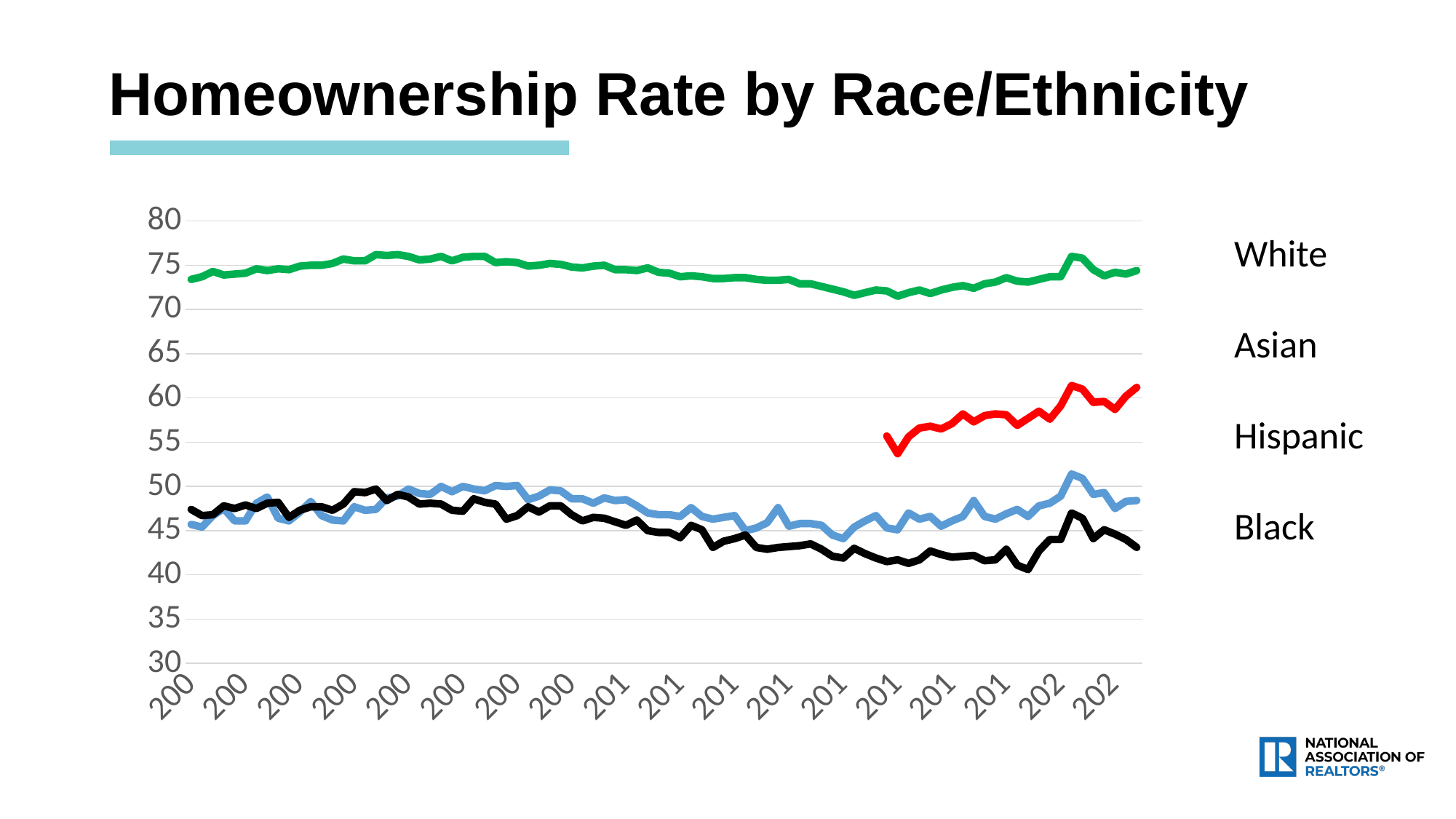

Homeownership Rate by Race/Ethnicity

### Chart

| Category | D | F | Column1 | Column2 |
|---|---|---|---|---|
| 2000 - Q1 | 45.7 | None | 47.4 | 73.4 |
| 2000 - Q2 | 45.4 | None | 46.7 | 73.7 |
| 2000 - Q3 | 46.7 | None | 46.8 | 74.3 |
| 2000 - Q4 | 47.5 | None | 47.8 | 73.9 |
| 2001 - Q1 | 46.1 | None | 47.5 | 74.0 |
| 2001 - Q2 | 46.1 | None | 47.9 | 74.1 |
| 2001 - Q3 | 48.1 | None | 47.5 | 74.6 |
| 2001 - Q4 | 48.8 | None | 48.1 | 74.4 |
| 2002 - Q1 | 46.4 | None | 48.2 | 74.6 |
| 2002 - Q2 | 46.1 | None | 46.5 | 74.5 |
| 2002 - Q3 | 47.1 | None | 47.3 | 74.9 |
| 2002 - Q4 | 48.3 | None | 47.7 | 75.0 |
| 2003 - Q1 | 46.7 | None | 47.7 | 75.0 |
| 2003 - Q2 | 46.2 | None | 47.3 | 75.2 |
| 2003 - Q3 | 46.1 | None | 48.0 | 75.7 |
| 2003 - Q4 | 47.7 | None | 49.4 | 75.5 |
| 2004 - Q1 | 47.3 | None | 49.3 | 75.5 |
| 2004 - Q2 | 47.4 | None | 49.7 | 76.2 |
| 2004 - Q3 | 48.7 | None | 48.4 | 76.1 |
| 2004 - Q4 | 48.9 | None | 49.1 | 76.2 |
| 2005 - Q1 | 49.7 | None | 48.8 | 76.0 |
| 2005 - Q2 | 49.2 | None | 48.0 | 75.6 |
| 2005 - Q3 | 49.1 | None | 48.1 | 75.7 |
| 2005 - Q4 | 50.0 | None | 48.0 | 76.0 |
| 2006 - Q1 | 49.4 | None | 47.3 | 75.5 |
| 2006 - Q2 | 50.0 | None | 47.2 | 75.9 |
| 2006 - Q3 | 49.7 | None | 48.6 | 76.0 |
| 2006 - Q4 | 49.5 | None | 48.2 | 76.0 |
| 2007 - Q1 | 50.1 | None | 48.0 | 75.3 |
| 2007 - Q2 | 50.0 | None | 46.3 | 75.4 |
| 2007 - Q3 | 50.1 | None | 46.7 | 75.3 |
| 2007 - Q4 | 48.5 | None | 47.7 | 74.9 |
| 2008 - Q1 | 48.9 | None | 47.1 | 75.0 |
| 2008 - Q2 | 49.6 | None | 47.8 | 75.2 |
| 2008 - Q3 | 49.5 | None | 47.8 | 75.1 |
| 2008 - Q4 | 48.6 | None | 46.8 | 74.8 |
| 2009 - Q1 | 48.6 | None | 46.1 | 74.7 |
| 2009 - Q2 | 48.1 | None | 46.5 | 74.9 |
| 2009 - Q3 | 48.7 | None | 46.4 | 75.0 |
| 2009 - Q4 | 48.4 | None | 46.0 | 74.5 |
| 2010 - Q1 | 48.5 | None | 45.6 | 74.5 |
| 2010 - Q2 | 47.8 | None | 46.2 | 74.4 |
| 2010 - Q3 | 47.0 | None | 45.0 | 74.7 |
| 2010 - Q4 | 46.8 | None | 44.8 | 74.2 |
| 2011 - Q1 | 46.8 | None | 44.8 | 74.1 |
| 2011 - Q2 | 46.6 | None | 44.2 | 73.7 |
| 2011 - Q3 | 47.6 | None | 45.6 | 73.8 |
| 2011 - Q4 | 46.6 | None | 45.1 | 73.7 |
| 2012 - Q1 | 46.3 | None | 43.1 | 73.5 |
| 2012 - Q2 | 46.5 | None | 43.8 | 73.5 |
| 2012 - Q3 | 46.7 | None | 44.1 | 73.6 |
| 2012 - Q4 | 45.0 | None | 44.5 | 73.6 |
| 2013 - Q1 | 45.3 | None | 43.1 | 73.4 |
| 2013 - Q2 | 45.9 | None | 42.9 | 73.3 |
| 2013 - Q3 | 47.6 | None | 43.1 | 73.3 |
| 2013 - Q4 | 45.5 | None | 43.2 | 73.4 |
| 2014 - Q1 | 45.8 | None | 43.3 | 72.9 |
| 2014 - Q2 | 45.8 | None | 43.5 | 72.9 |
| 2014 - Q3 | 45.6 | None | 42.9 | 72.6 |
| 2014 - Q4 | 44.5 | None | 42.1 | 72.3 |
| 2015 - Q1 | 44.1 | None | 41.9 | 72.0 |
| 2015 - Q2 | 45.4 | None | 43.0 | 71.6 |
| 2015 - Q3 | 46.1 | None | 42.4 | 71.9 |
| 2015 - Q4 | 46.7 | None | 41.9 | 72.2 |
| 2016 - Q1 | 45.3 | 55.7 | 41.5 | 72.1 |
| 2016 - Q2 | 45.1 | 53.7 | 41.7 | 71.5 |
| 2016 - Q3 | 47.0 | 55.6 | 41.3 | 71.9 |
| 2016 - Q4 | 46.3 | 56.6 | 41.7 | 72.2 |
| 2017 - Q1 | 46.6 | 56.8 | 42.7 | 71.8 |
| 2017 - Q2 | 45.5 | 56.5 | 42.3 | 72.2 |
| 2017 - Q3 | 46.1 | 57.1 | 42.0 | 72.5 |
| 2017 - Q4 | 46.6 | 58.2 | 42.1 | 72.7 |
| 2018 - Q1 | 48.4 | 57.3 | 42.2 | 72.4 |
| 2018 - Q2 | 46.6 | 58.0 | 41.6 | 72.9 |
| 2018 - Q3 | 46.3 | 58.2 | 41.7 | 73.1 |
| 2018 - Q4 | 46.9 | 58.1 | 42.9 | 73.6 |
| 2019 - Q1 | 47.4 | 56.9 | 41.1 | 73.2 |
| 2019 - Q2 | 46.6 | 57.7 | 40.6 | 73.1 |
| 2019 - Q3 | 47.8 | 58.5 | 42.7 | 73.4 |
| 2019 - Q4 | 48.1 | 57.6 | 44.0 | 73.7 |
| 2020 - Q1 | 48.9 | 59.1 | 44.0 | 73.7 |
| 2020 - Q2 | 51.4 | 61.4 | 47.0 | 76.0 |
| 2020 - Q3 | 50.9 | 61.0 | 46.4 | 75.8 |
| 2020 - Q4 | 49.1 | 59.5 | 44.1 | 74.5 |
| 2021 - Q1 | 49.3 | 59.6 | 45.1 | 73.8 |
| 2021 - Q2 | 47.5 | 58.7 | 44.6 | 74.2 |
| 2021 - Q3 | 48.3 | 60.2 | 44.0 | 74.0 |
| 2021 - Q4 | 48.4 | 61.2 | 43.1 | 74.4 |
White

Asian

Hispanic

Black